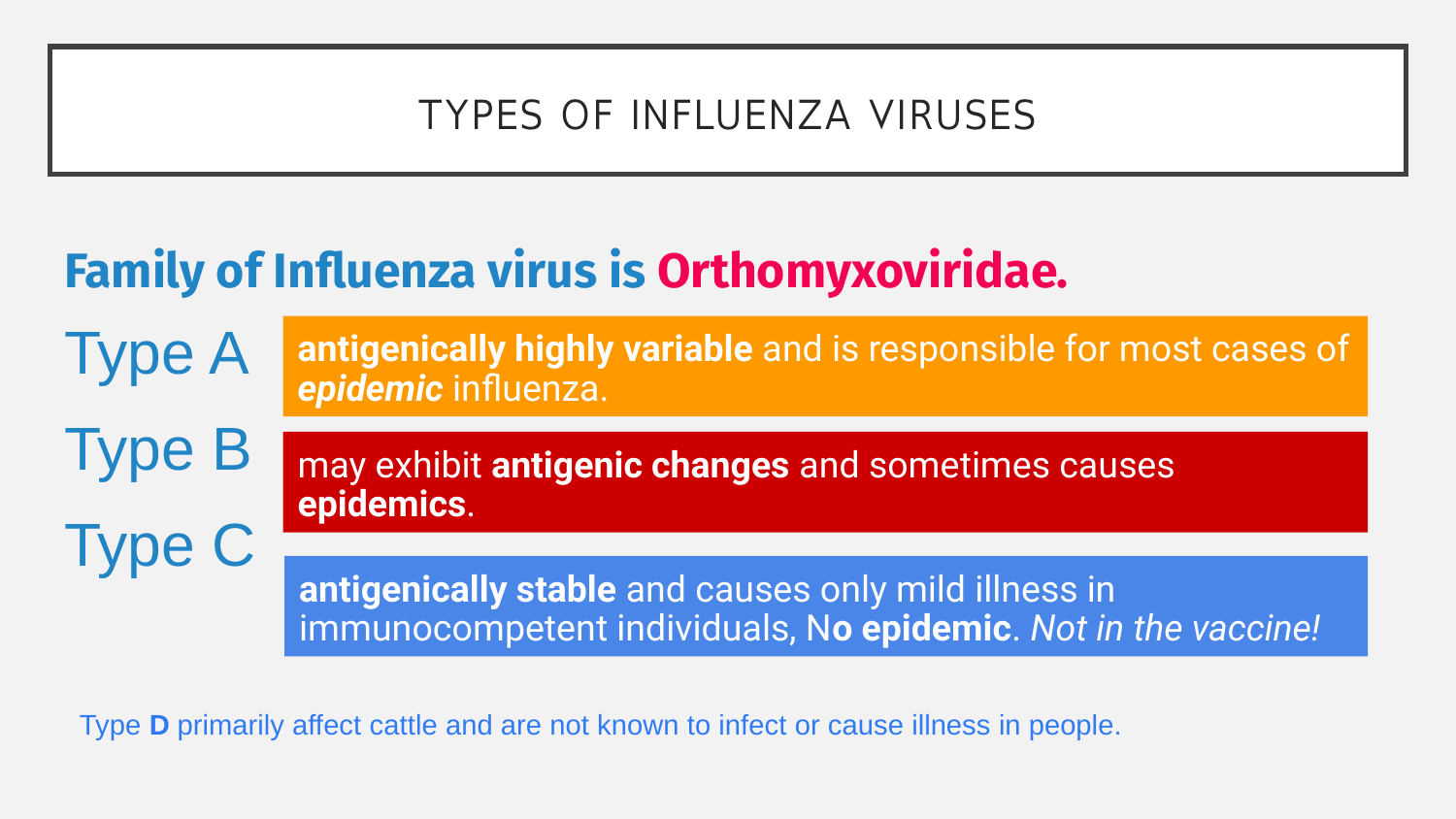

# Types of Influenza viruses
Family of Influenza virus is Orthomyxoviridae.
Type A
Type B
Type C

antigenically highly variable and is responsible for most cases of epidemic influenza.
may exhibit antigenic changes and sometimes causes epidemics.
antigenically stable and causes only mild illness in immunocompetent individuals, No epidemic. Not in the vaccine!
Type D primarily affect cattle and are not known to infect or cause illness in people.